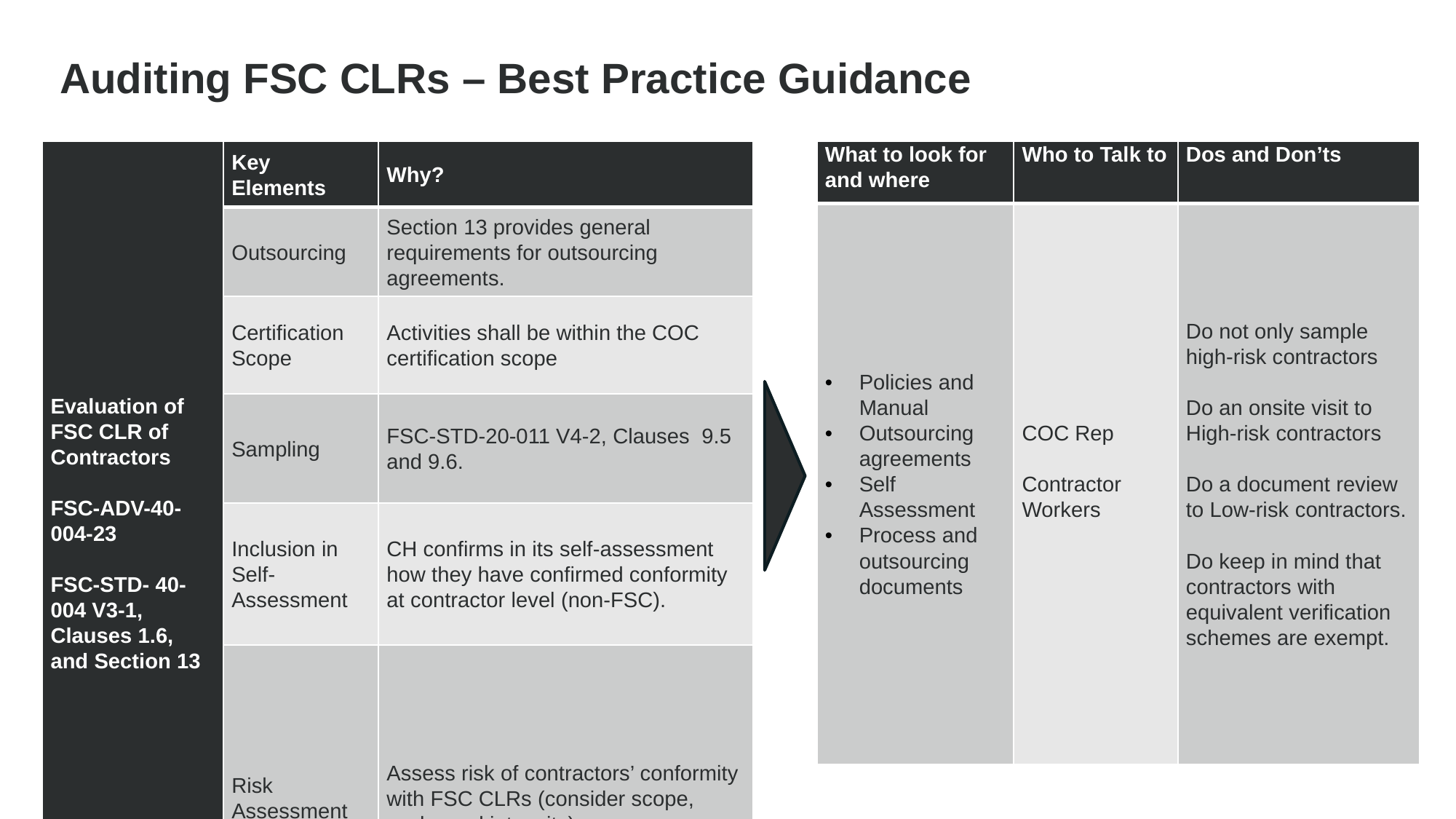

Auditing FSC CLRs – Best Practice Guidance
| What to look for and where | Who to Talk to | Dos and Don’ts |
| --- | --- | --- |
| Policies and Manual Outsourcing agreements Self Assessment Process and outsourcing documents | COC Rep Contractor Workers | Do not only sample high-risk contractors Do an onsite visit to High-risk contractors Do a document review to Low-risk contractors. Do keep in mind that contractors with equivalent verification schemes are exempt. |
| Evaluation of FSC CLR of Contractors FSC-ADV-40-004-23 FSC-STD- 40-004 V3-1, Clauses 1.6, and Section 13 | Key Elements | Why? |
| --- | --- | --- |
|  | Outsourcing | Section 13 provides general requirements for outsourcing agreements. |
|  | Certification Scope | Activities shall be within the COC certification scope |
|  | Sampling | FSC-STD-20-011 V4-2, Clauses 9.5 and 9.6. |
|  | Inclusion in Self-Assessment | CH confirms in its self-assessment how they have confirmed conformity at contractor level (non-FSC). |
|  | Risk Assessment | Assess risk of contractors’ conformity with FSC CLRs (consider scope, scale, and intensity). |